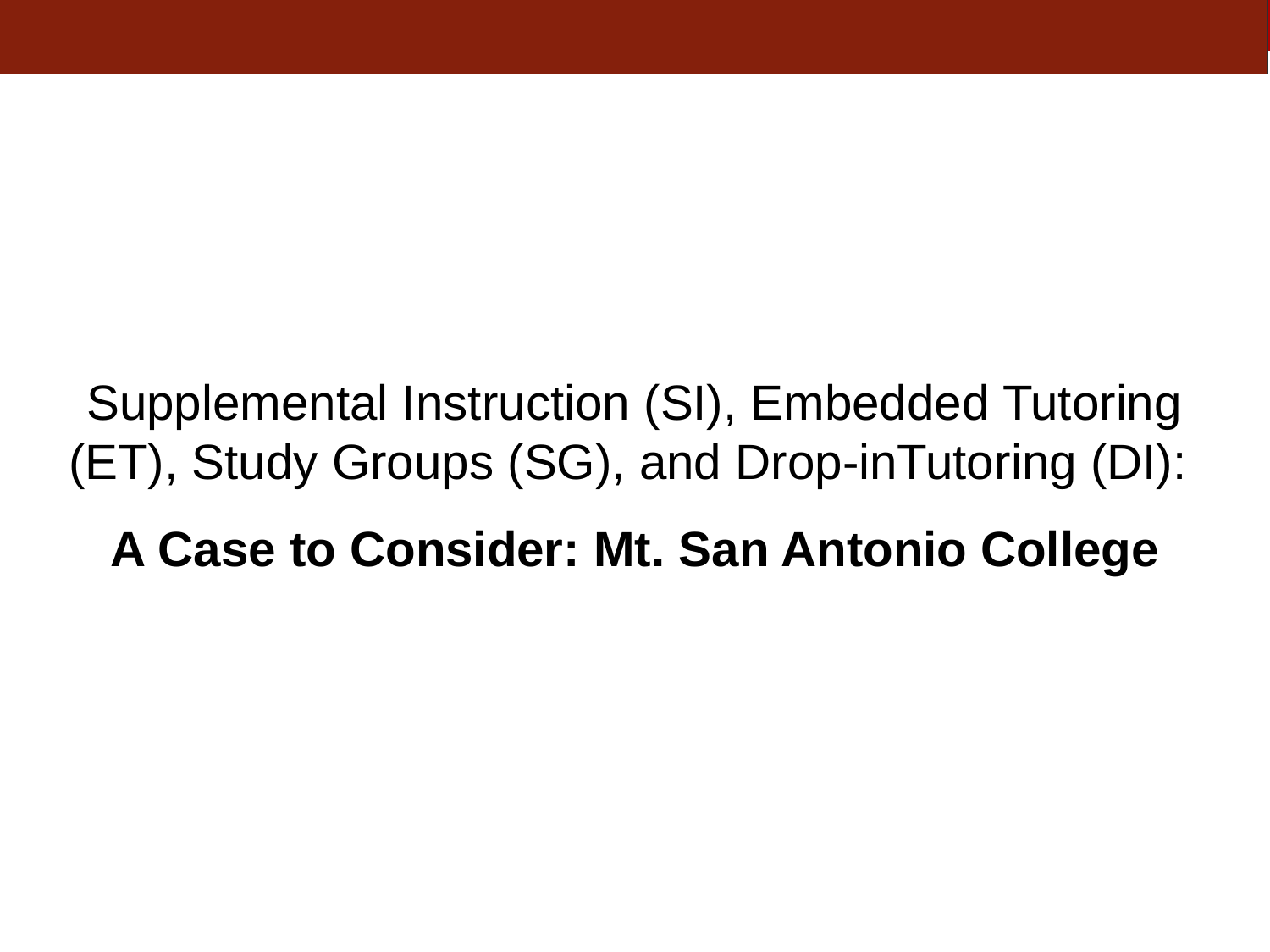

#

Supplemental Instruction (SI), Embedded Tutoring (ET), Study Groups (SG), and Drop-inTutoring (DI):
A Case to Consider: Mt. San Antonio College
25